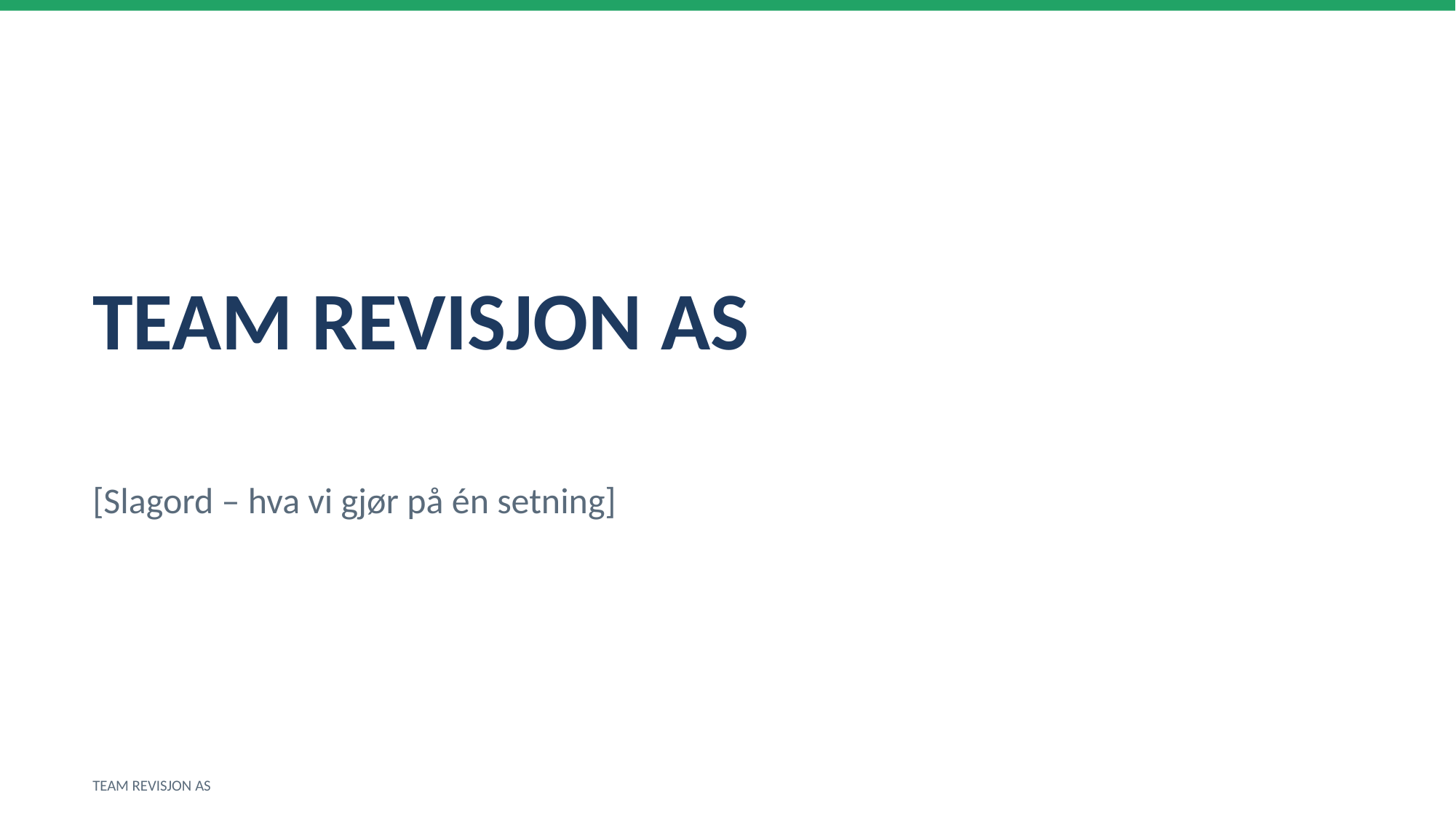

TEAM REVISJON AS
[Slagord – hva vi gjør på én setning]
TEAM REVISJON AS